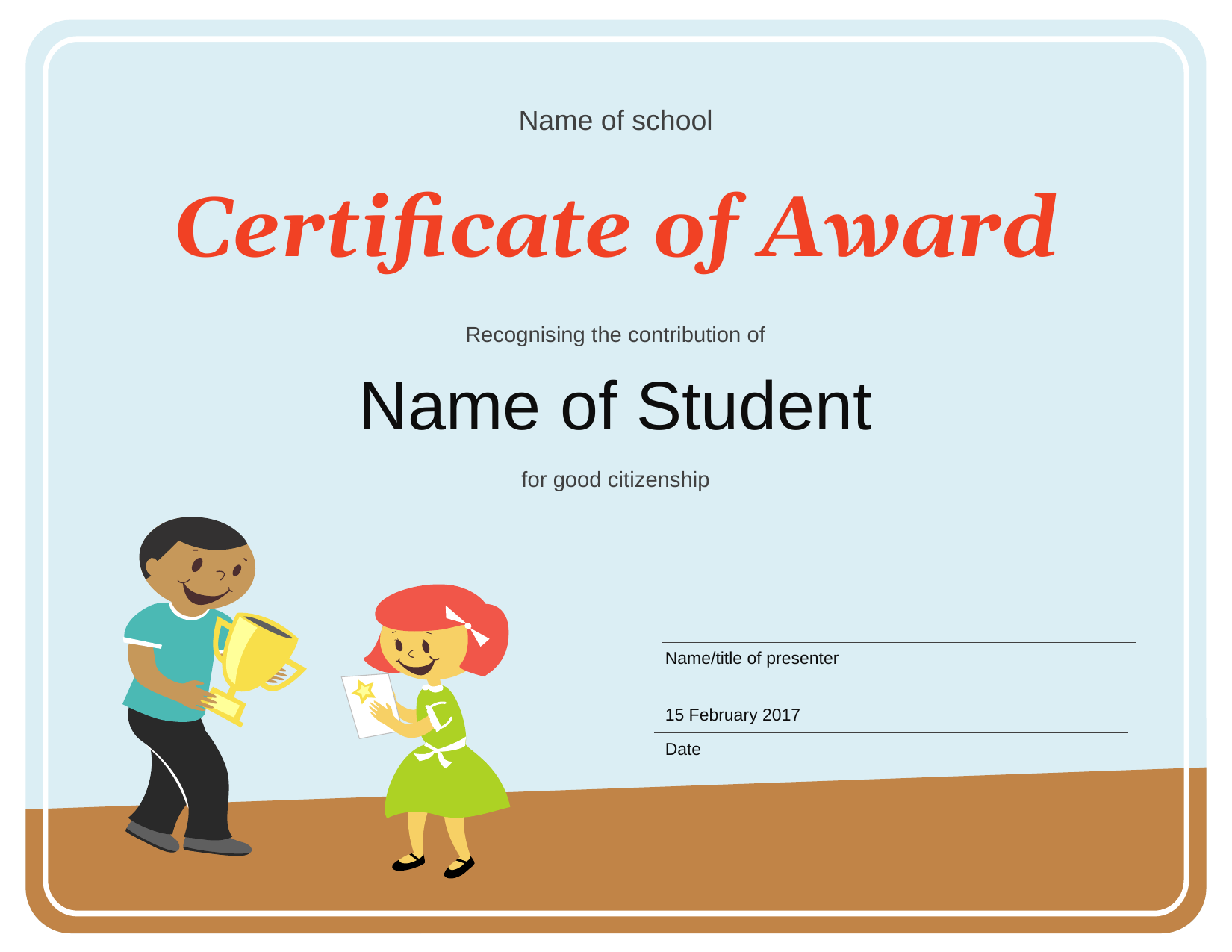

Name of school
# Certificate of Award
Recognising the contribution of
Name of Student
for good citizenship
Name/title of presenter
15 February 2017
Date